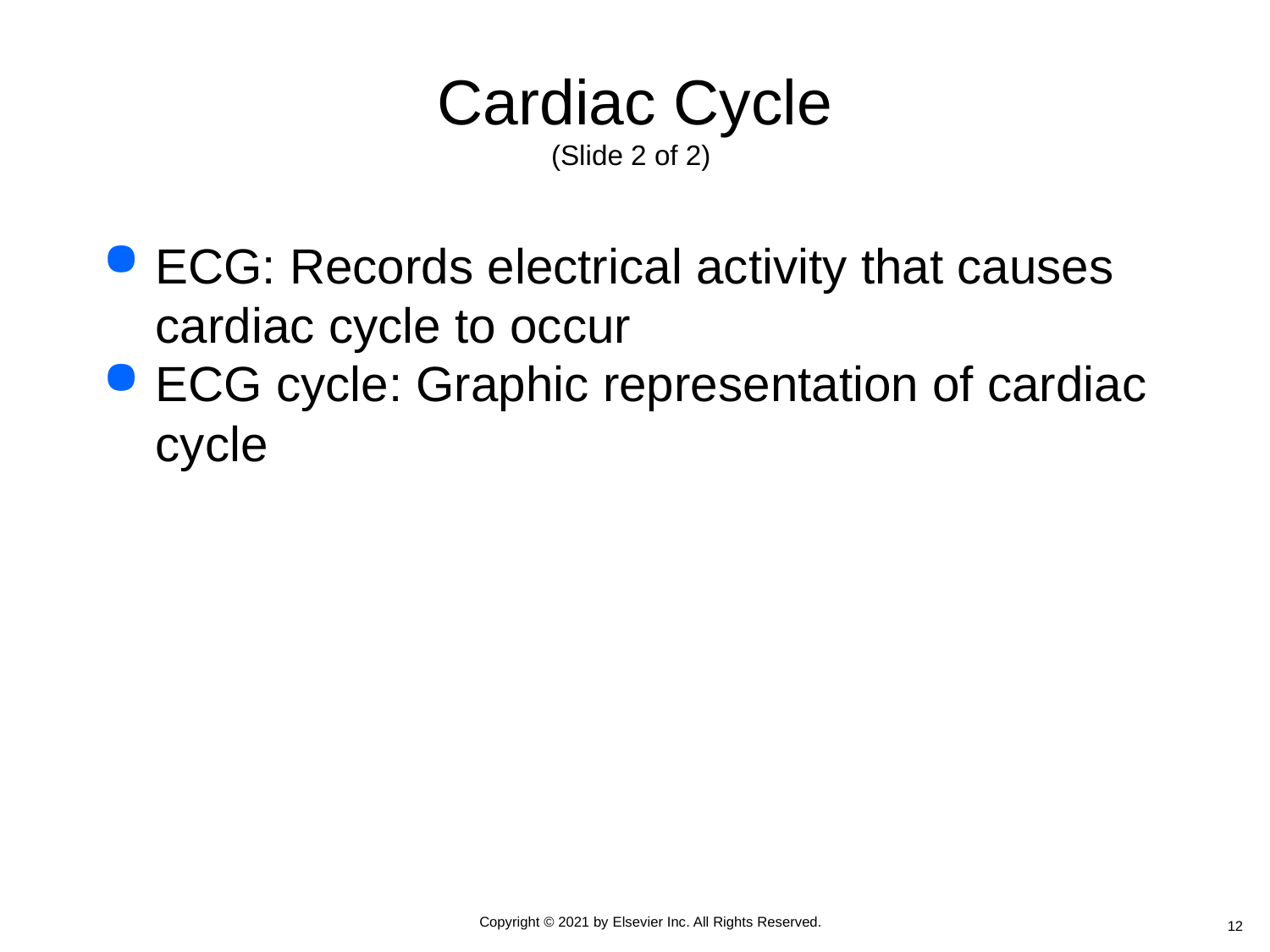

# Cardiac Cycle (Slide 2 of 2)
ECG: Records electrical activity that causes cardiac cycle to occur
ECG cycle: Graphic representation of cardiac cycle
12